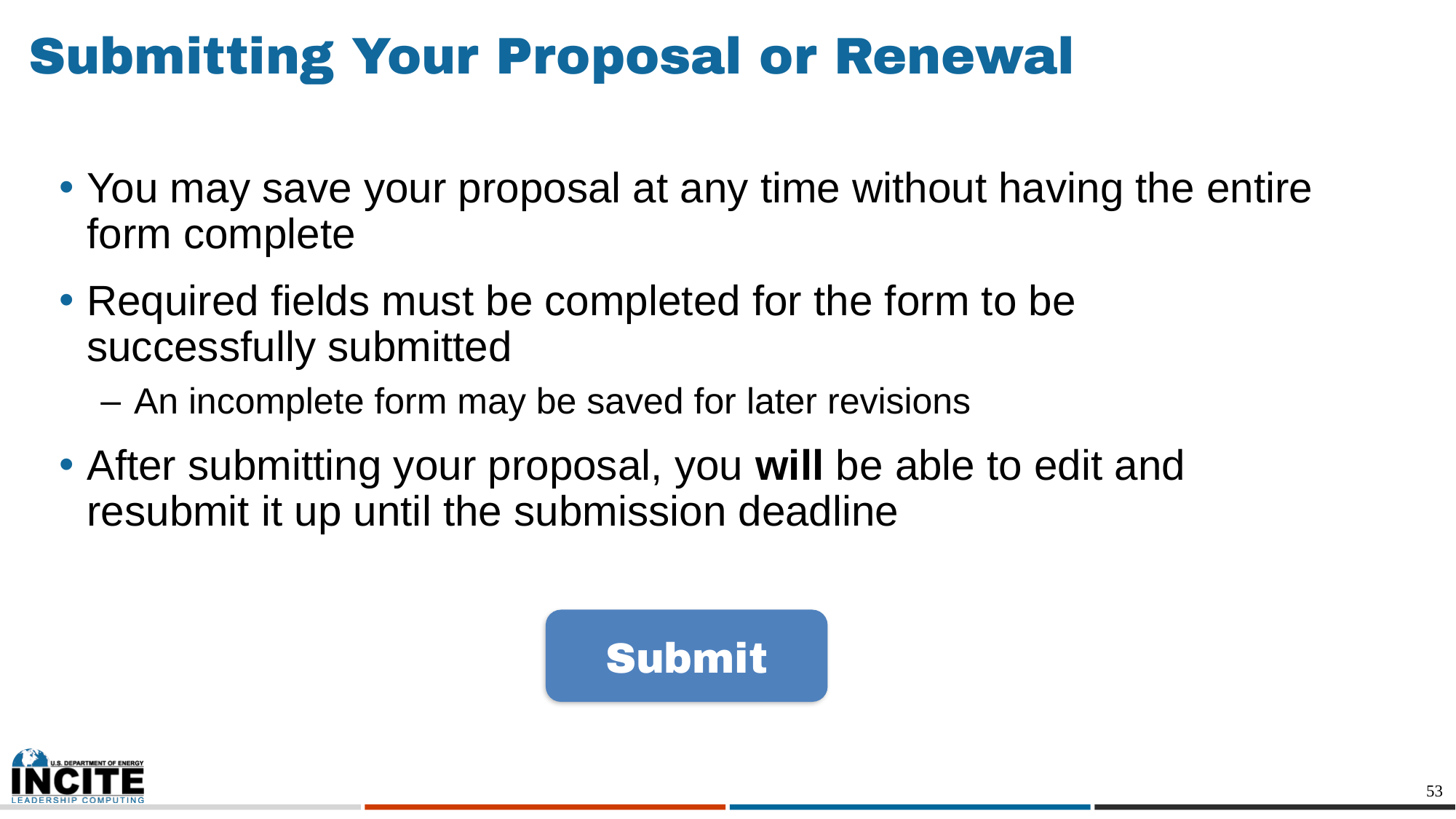

# Submitting Your Proposal or Renewal
You may save your proposal at any time without having the entire form complete
Required fields must be completed for the form to be successfully submitted
An incomplete form may be saved for later revisions
After submitting your proposal, you will be able to edit and resubmit it up until the submission deadline

Submit